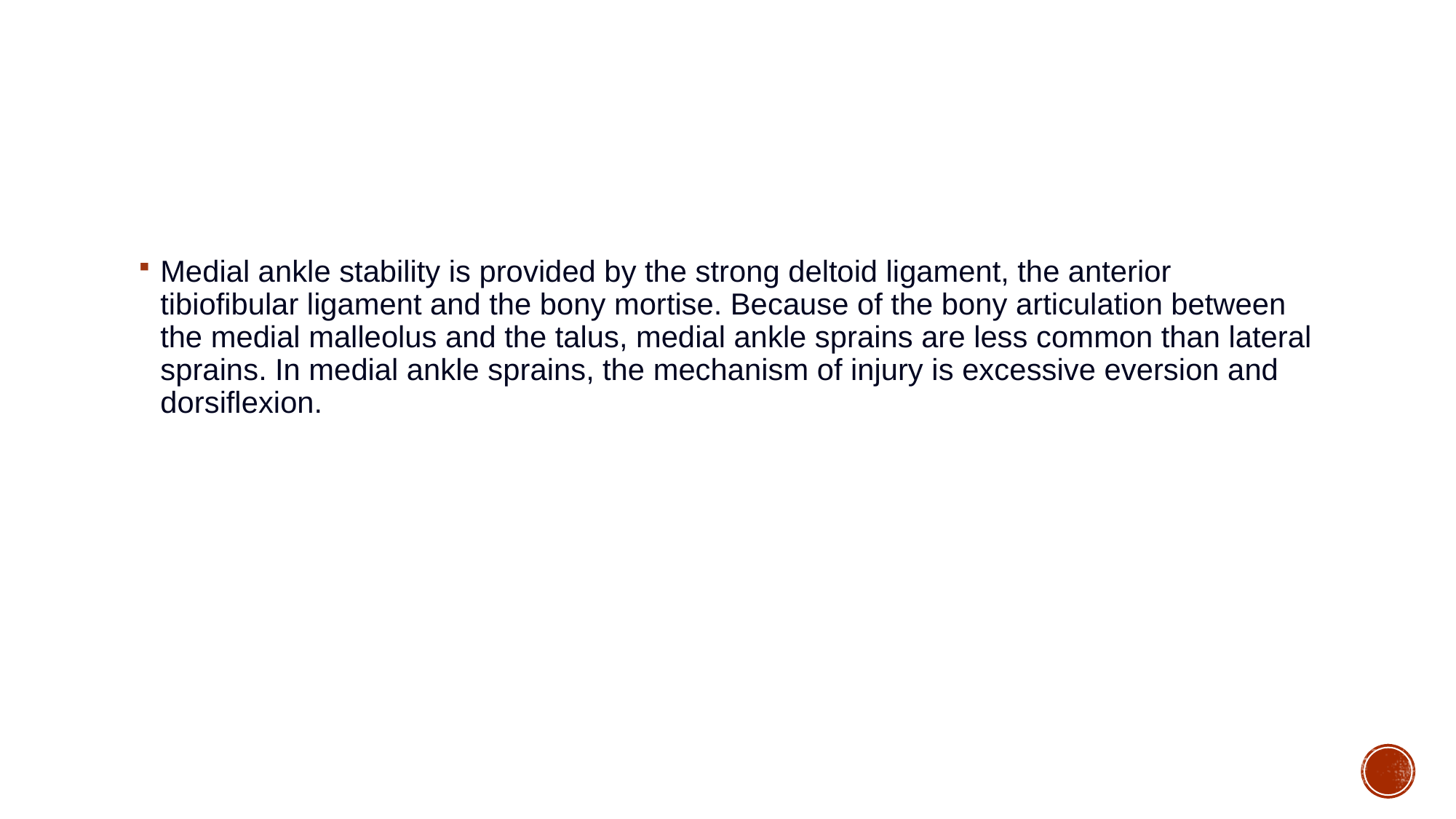

#
Medial ankle stability is provided by the strong deltoid ligament, the anterior tibiofibular ligament and the bony mortise. Because of the bony articulation between the medial malleolus and the talus, medial ankle sprains are less common than lateral sprains. In medial ankle sprains, the mechanism of injury is excessive eversion and dorsiflexion.